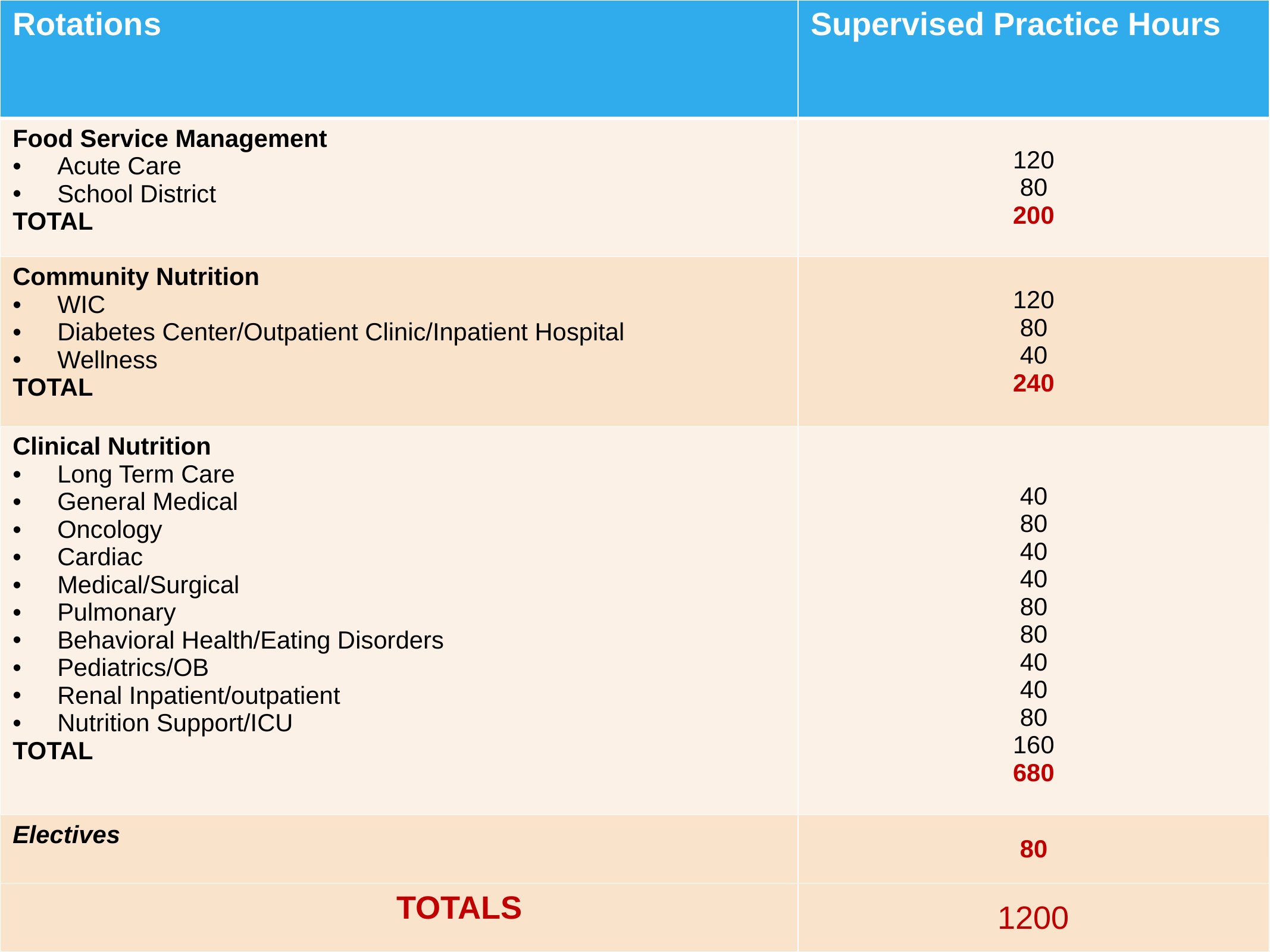

| Rotations | Supervised Practice Hours |
| --- | --- |
| Food Service Management Acute Care School District TOTAL | 120 80 200 |
| Community Nutrition WIC Diabetes Center/Outpatient Clinic/Inpatient Hospital Wellness TOTAL | 120 80 40 240 |
| Clinical Nutrition Long Term Care General Medical Oncology Cardiac Medical/Surgical Pulmonary Behavioral Health/Eating Disorders Pediatrics/OB Renal Inpatient/outpatient Nutrition Support/ICU TOTAL | 40 80 40 40 80 80 40 40 80 160 680 |
| Electives | 80 |
| TOTALS | 1200 |